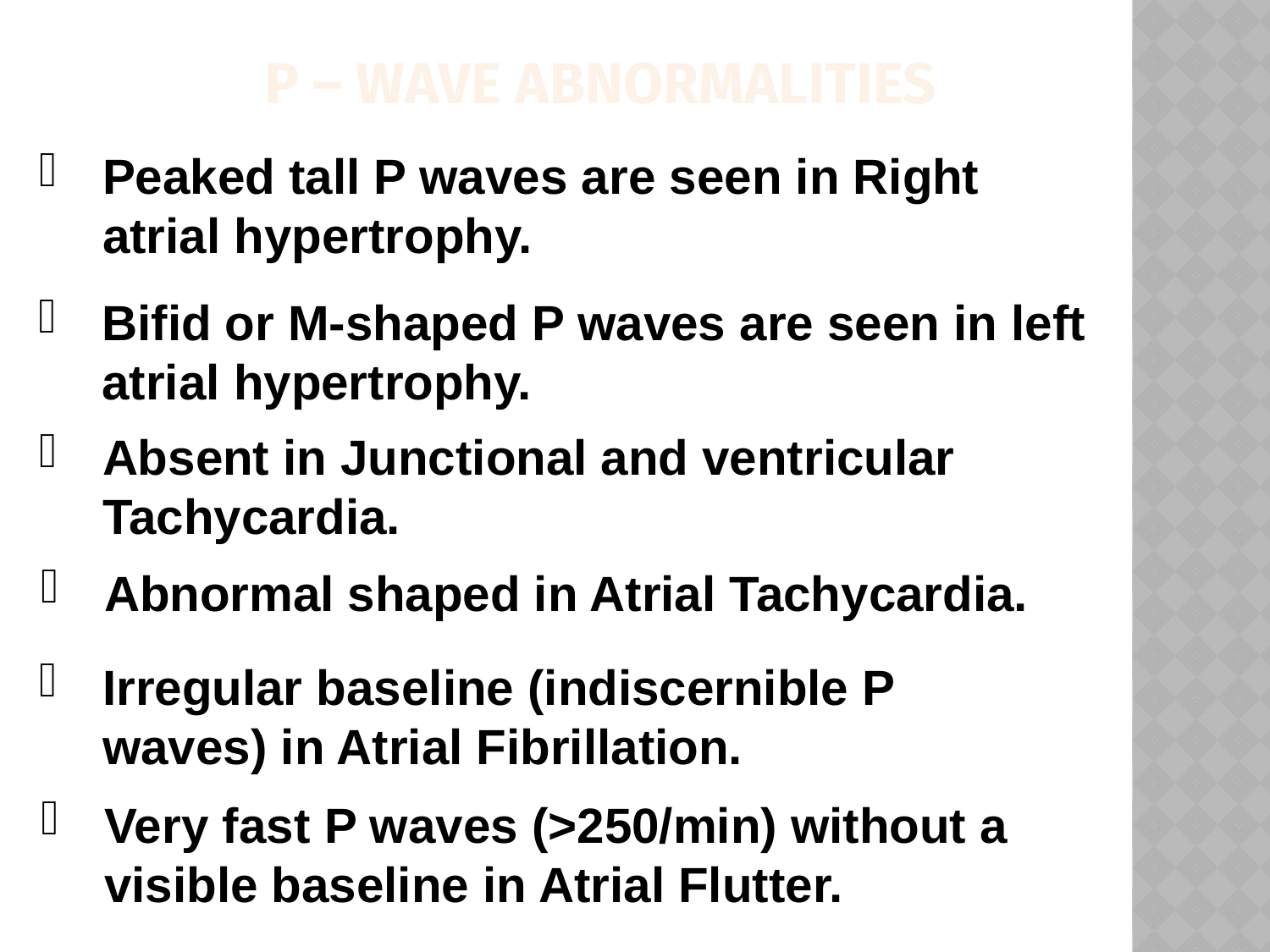

P – wave abnormalities
Peaked tall P waves are seen in Right atrial hypertrophy.
Bifid or M-shaped P waves are seen in left atrial hypertrophy.
Absent in Junctional and ventricular Tachycardia.
Abnormal shaped in Atrial Tachycardia.
Irregular baseline (indiscernible P waves) in Atrial Fibrillation.
Very fast P waves (>250/min) without a visible baseline in Atrial Flutter.